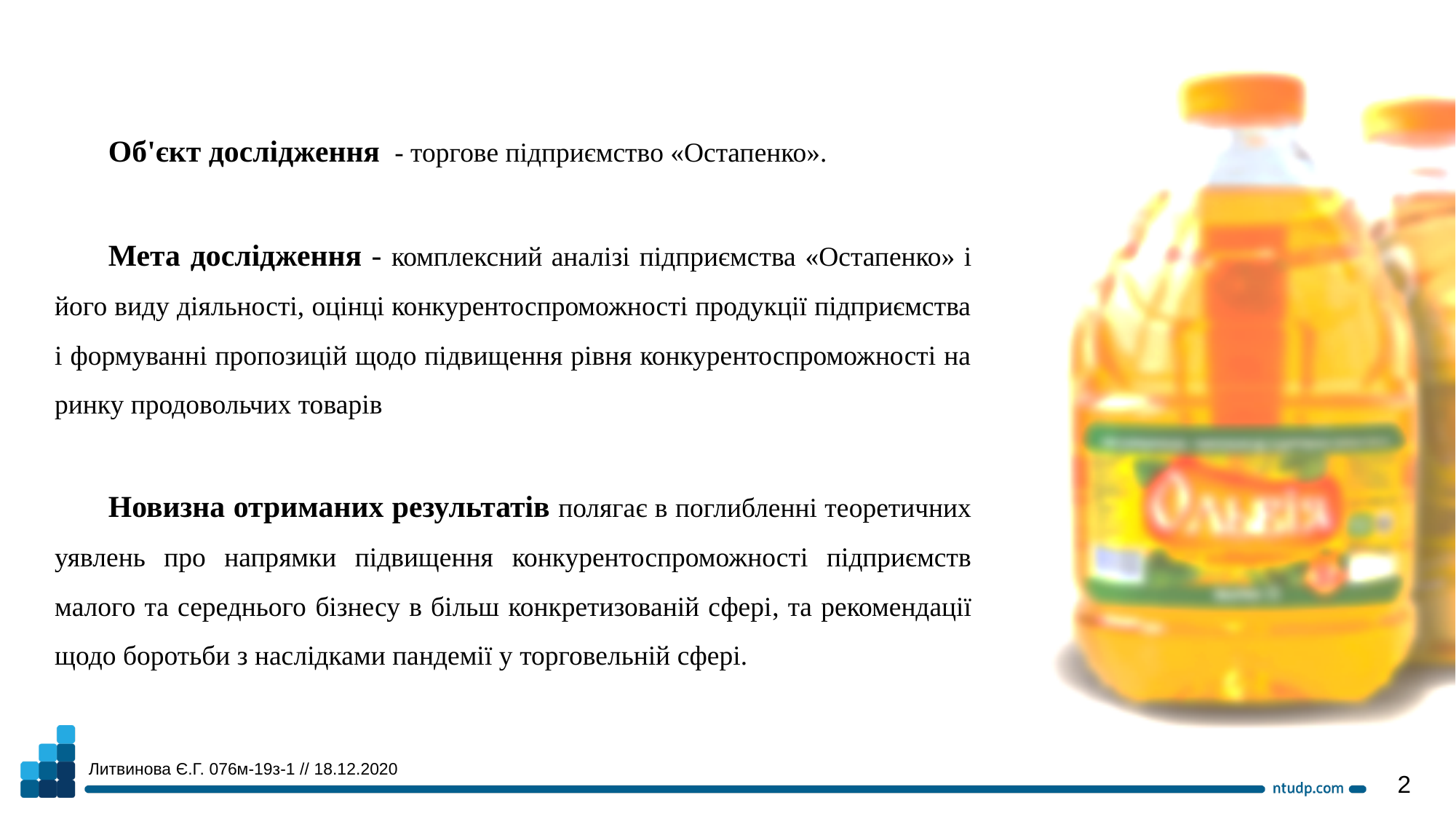

Об'єкт дослідження  - торгове підприємство «Остапенко».

Мета дослідження - комплексний аналізі підприємства «Остапенко» і його виду діяльності, оцінці конкурентоспроможності продукції підприємства і формуванні пропозицій щодо підвищення рівня конкурентоспроможності на ринку продовольчих товарів

Новизна отриманих результатів полягає в поглибленні теоретичних уявлень про напрямки підвищення конкурентоспроможності підприємств малого та середнього бізнесу в більш конкретизованій сфері, та рекомендації щодо боротьби з наслідками пандемії у торговельній сфері.

Литвинова Є.Г. 076м-19з-1 // 18.12.2020